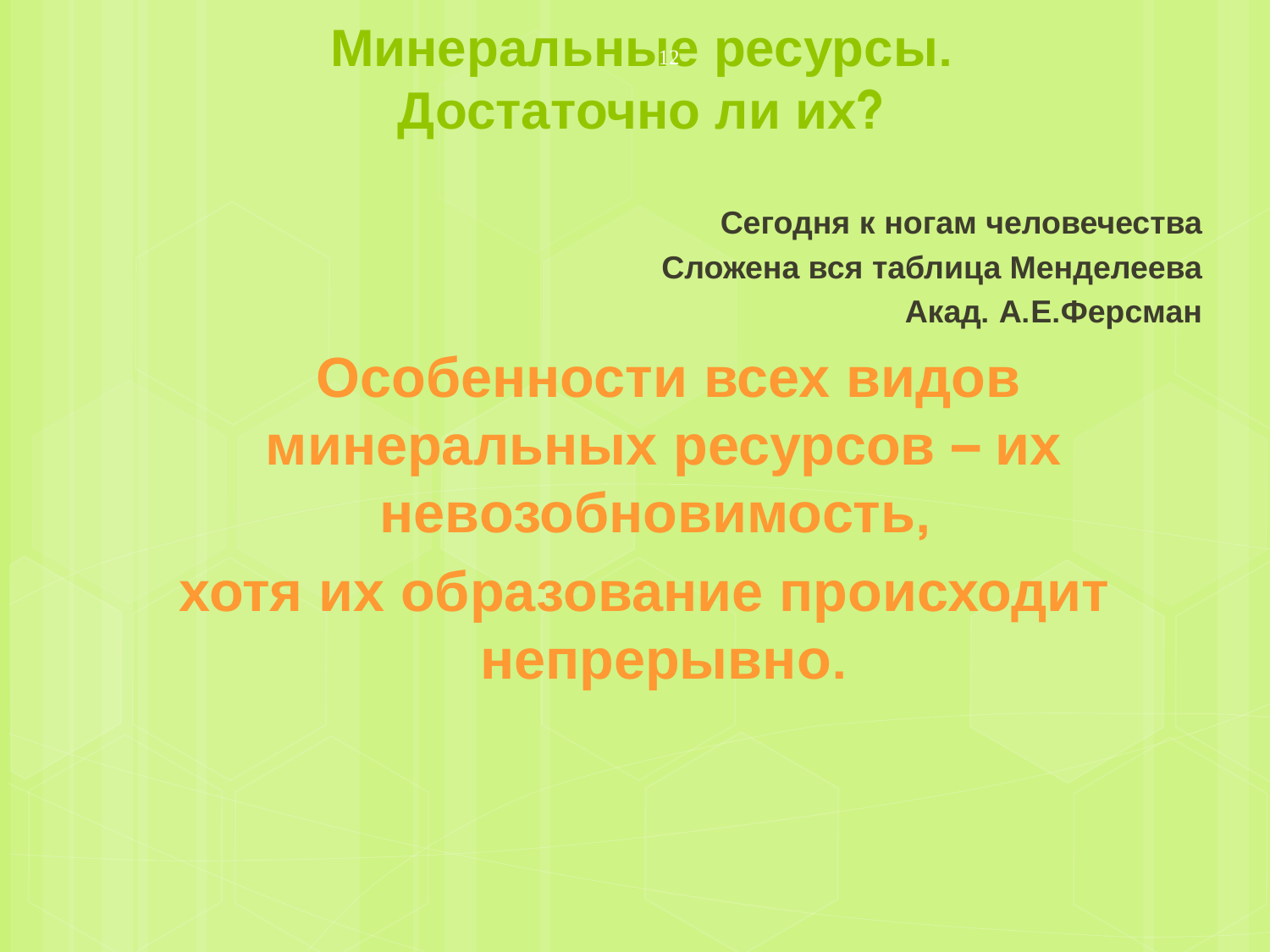

# Минеральные ресурсы. Достаточно ли их?
12
Сегодня к ногам человечества
Сложена вся таблица Менделеева
Акад. А.Е.Ферсман
   Особенности всех видов минеральных ресурсов – их невозобновимость,
хотя их образование происходит непрерывно.